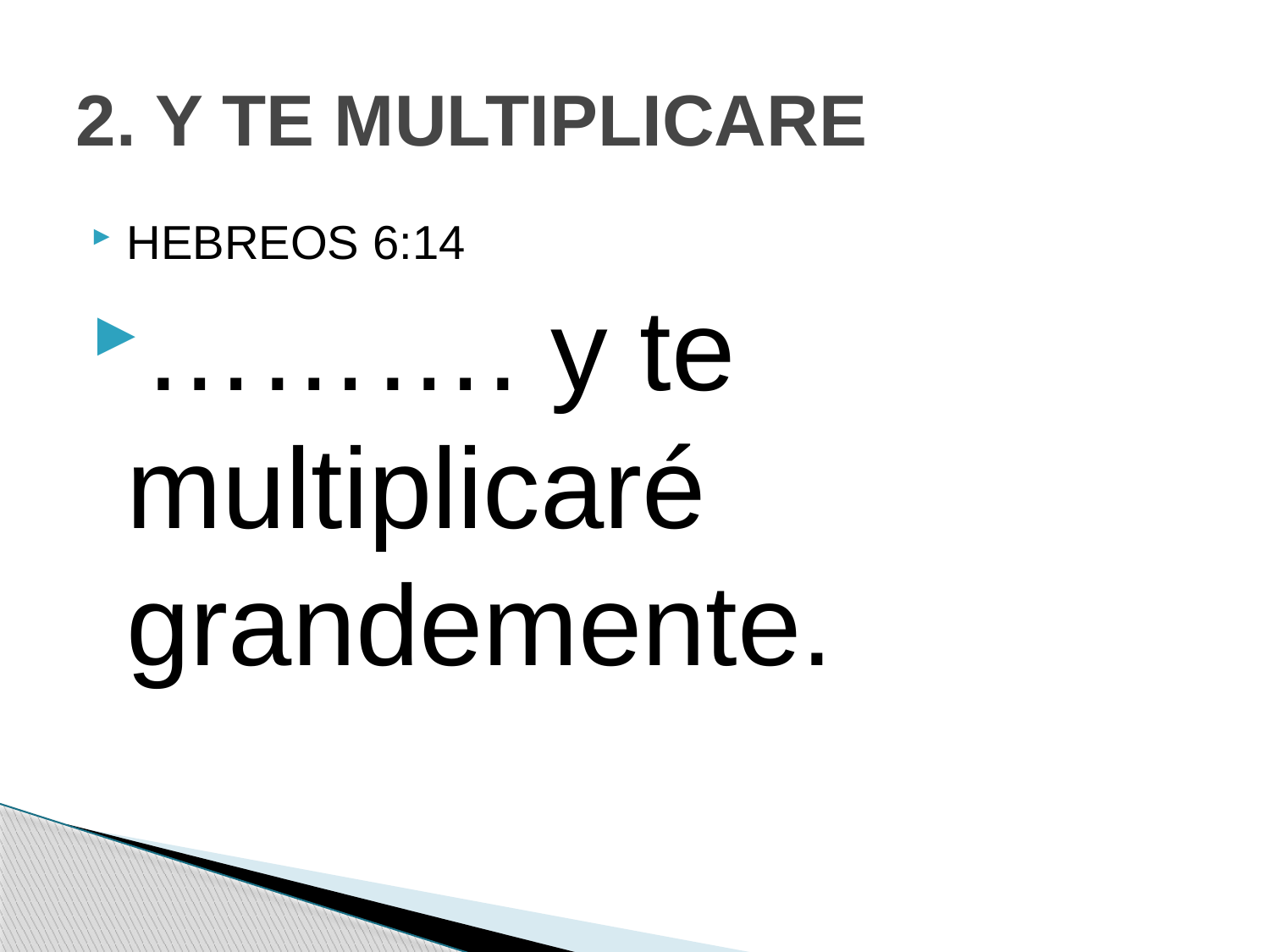

# 2. Y TE MULTIPLICARE
HEBREOS 6:14
………. y te multiplicaré grandemente.